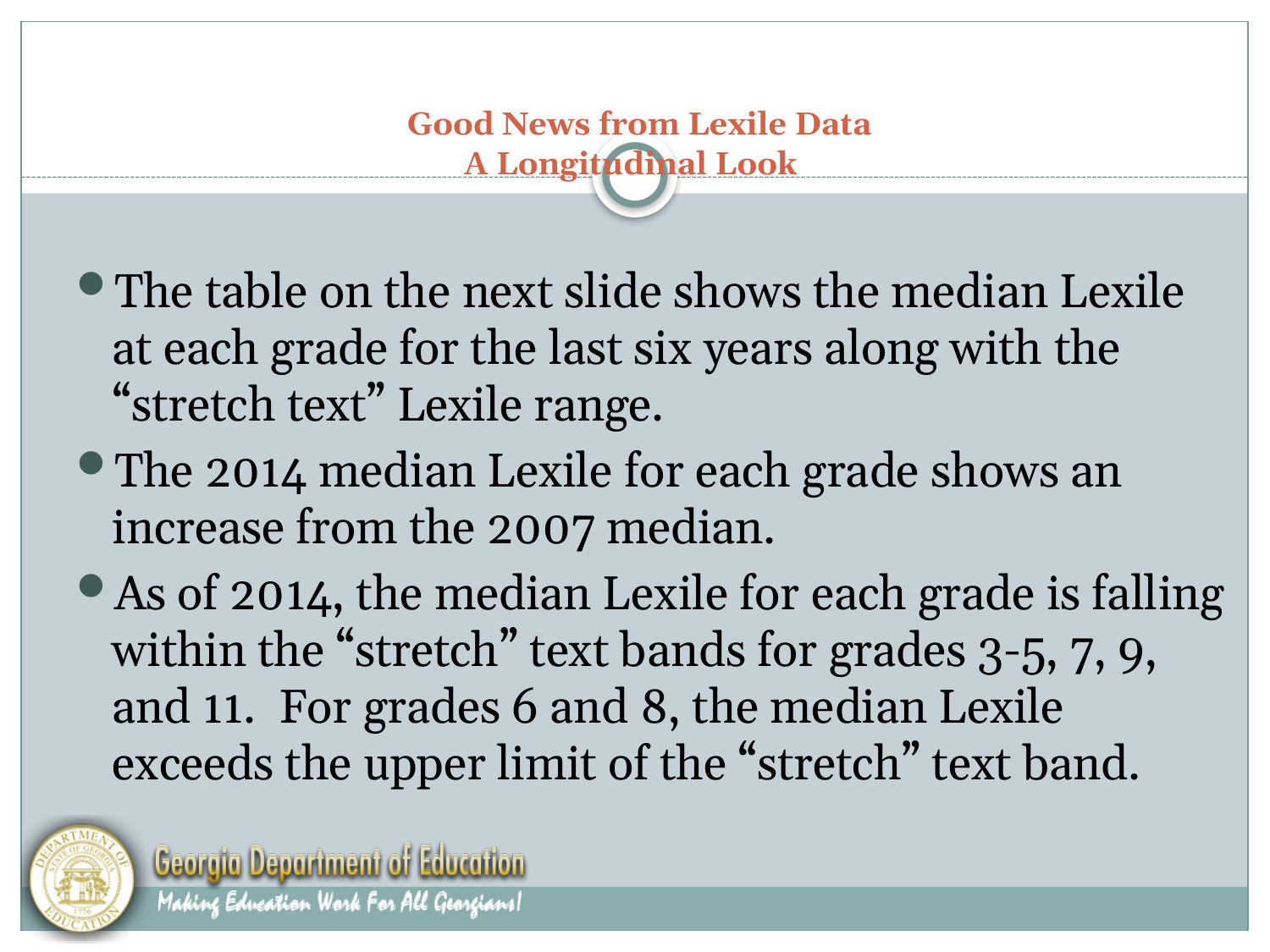

# Good News from Lexile Data A Longitudinal Look
The table on the next slide shows the median Lexile at each grade for the last six years along with the “stretch text” Lexile range.
The 2014 median Lexile for each grade shows an increase from the 2007 median.
As of 2014, the median Lexile for each grade is falling within the “stretch” text bands for grades 3-5, 7, 9, and 11.  For grades 6 and 8, the median Lexile exceeds the upper limit of the “stretch” text band.